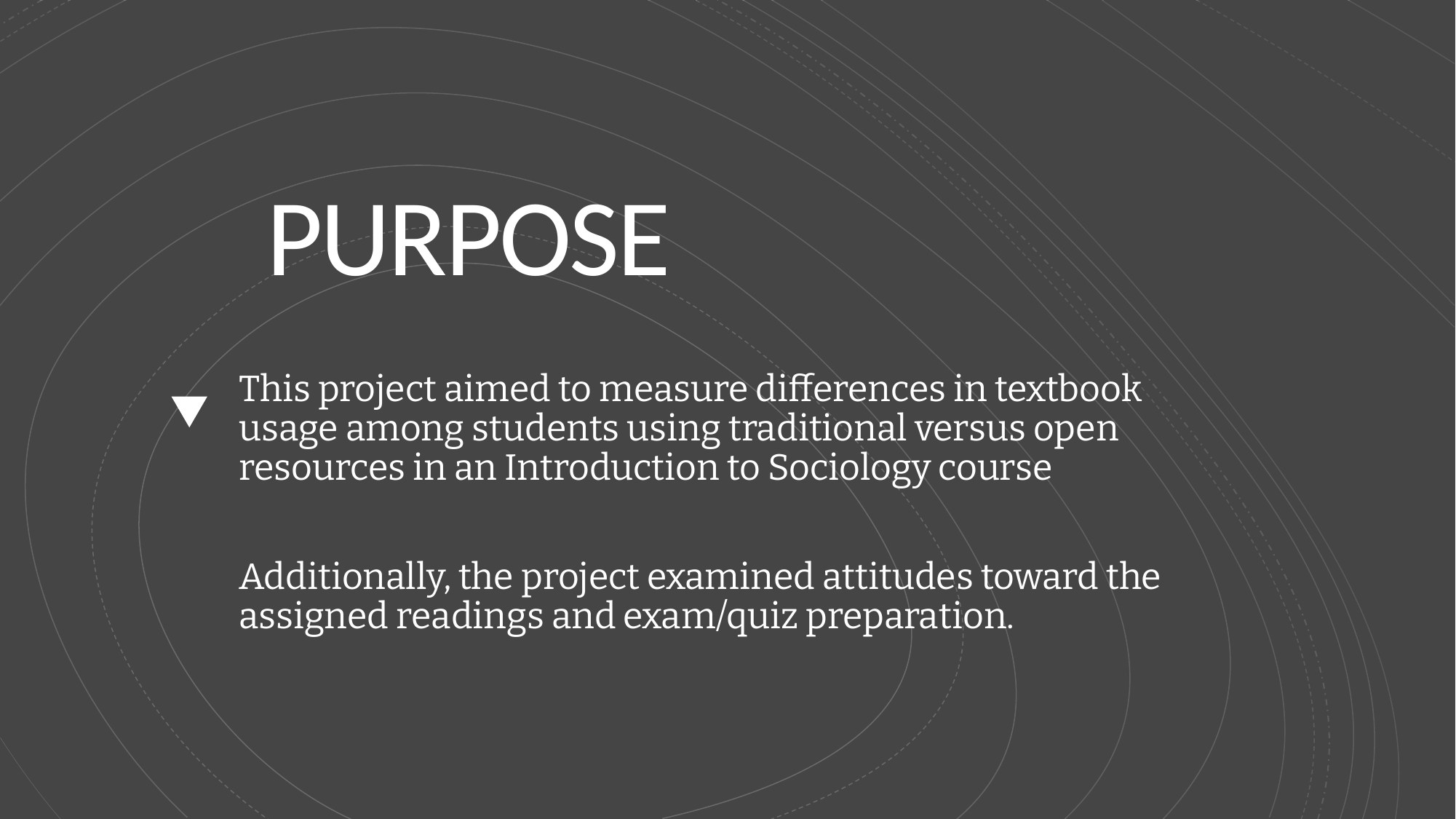

2

# PURPOSE
This project aimed to measure differences in textbook usage among students using traditional versus open resources in an Introduction to Sociology course

Additionally, the project examined attitudes toward the assigned readings and exam/quiz preparation.